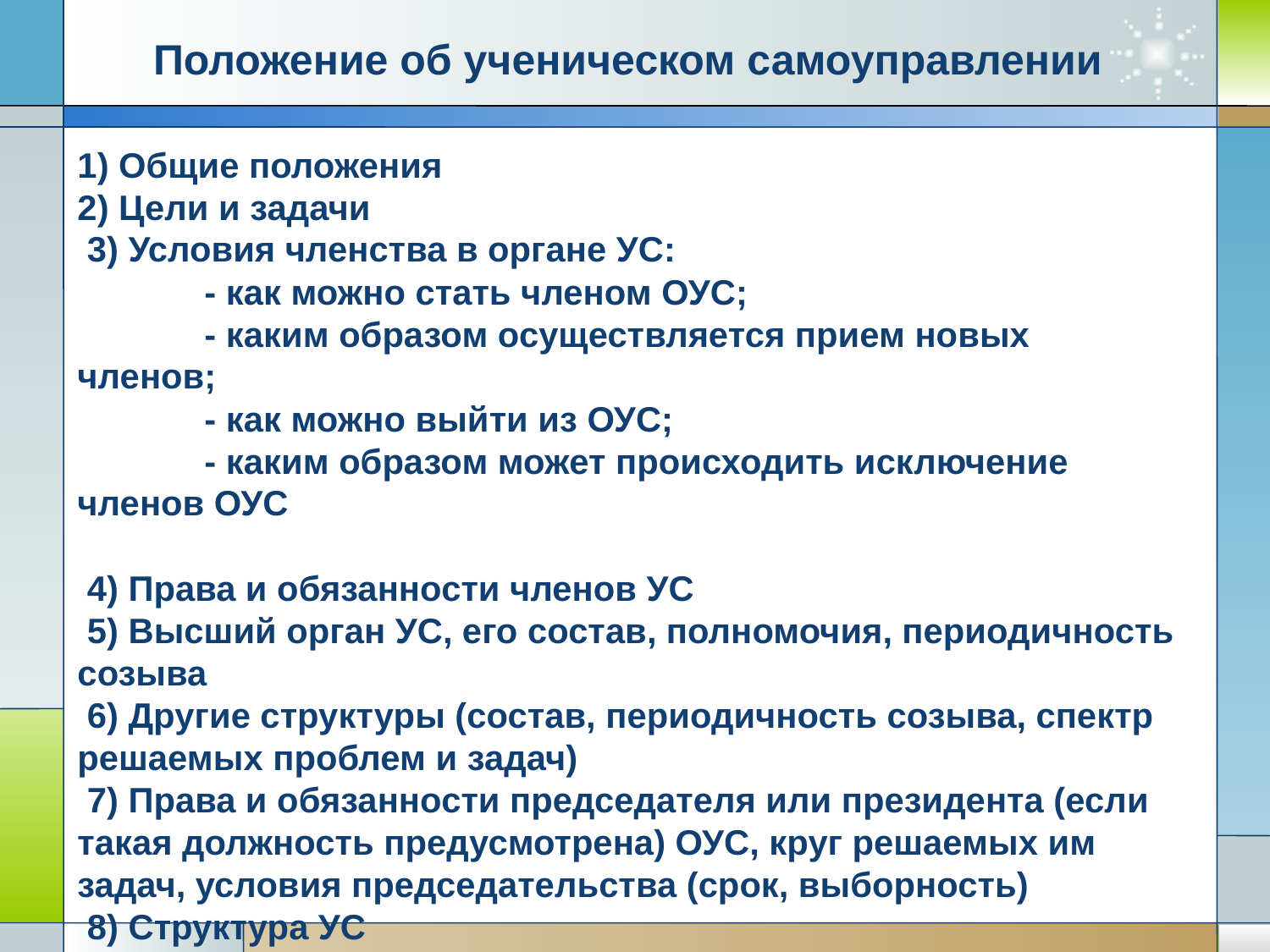

Положение об ученическом самоуправлении
1) Общие положения
2) Цели и задачи
 3) Условия членства в органе УС:
	- как можно стать членом ОУС;
	- каким образом осуществляется прием новых членов;
	- как можно выйти из ОУС;
	- каким образом может происходить исключение членов ОУС

 4) Права и обязанности членов УС
 5) Высший орган УС, его состав, полномочия, периодичность созыва
 6) Другие структуры (состав, периодичность созыва, спектр   решаемых проблем и задач)
 7) Права и обязанности председателя или президента (если такая должность предусмотрена) ОУС, круг решаемых им задач, условия председательства (срок, выборность)
 8) Структура УС
 9) Ликвидация и реорганизация УС.